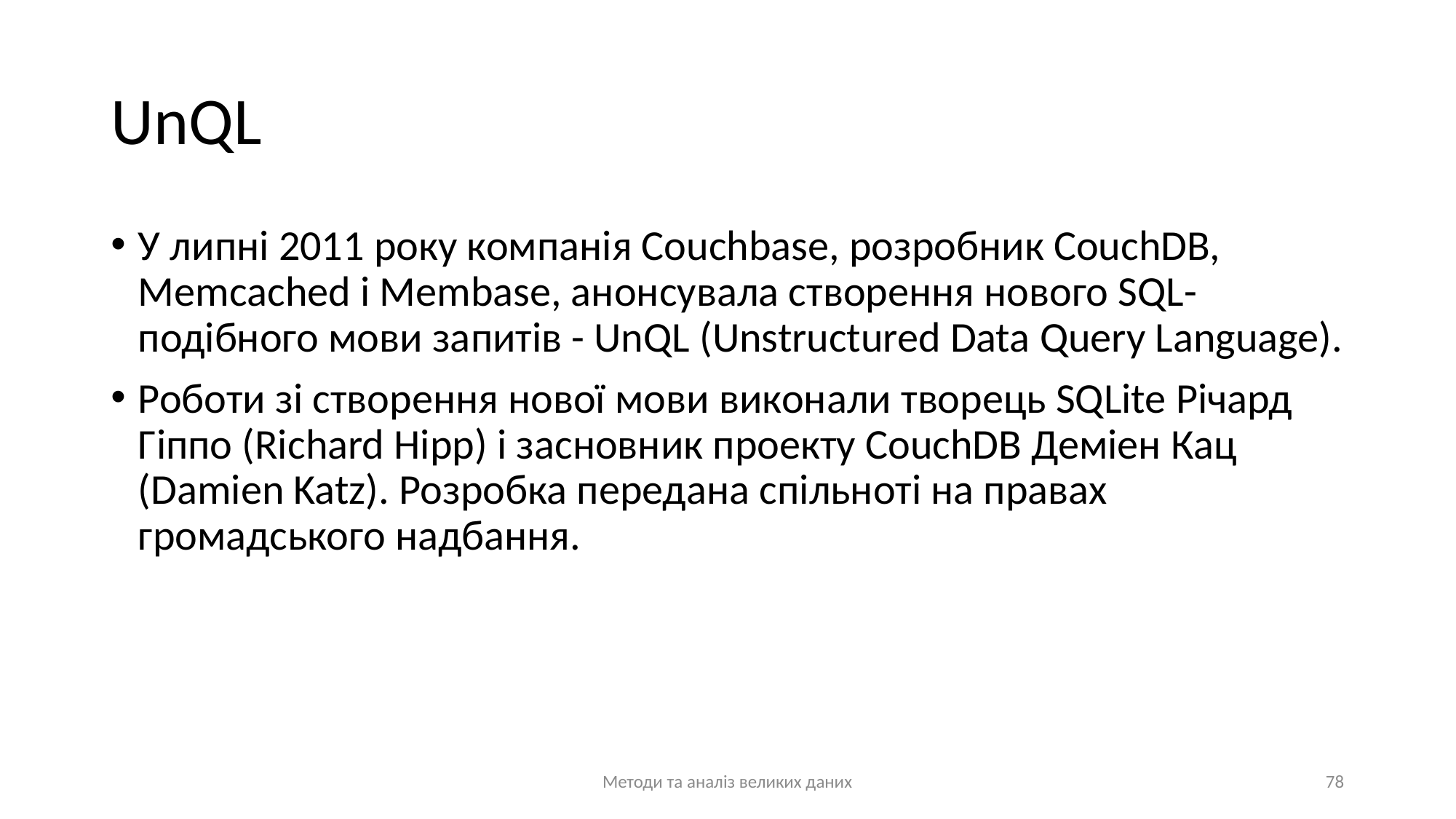

# UnQL
У липні 2011 року компанія Couchbase, розробник CouchDB, Memcached і Membase, анонсувала створення нового SQL-подібного мови запитів - UnQL (Unstructured Data Query Language).
Роботи зі створення нової мови виконали творець SQLite Річард Гіппо (Richard Hipp) і засновник проекту CouchDB Деміен Кац (Damien Katz). Розробка передана спільноті на правах громадського надбання.

Методи та аналіз великих даних
78